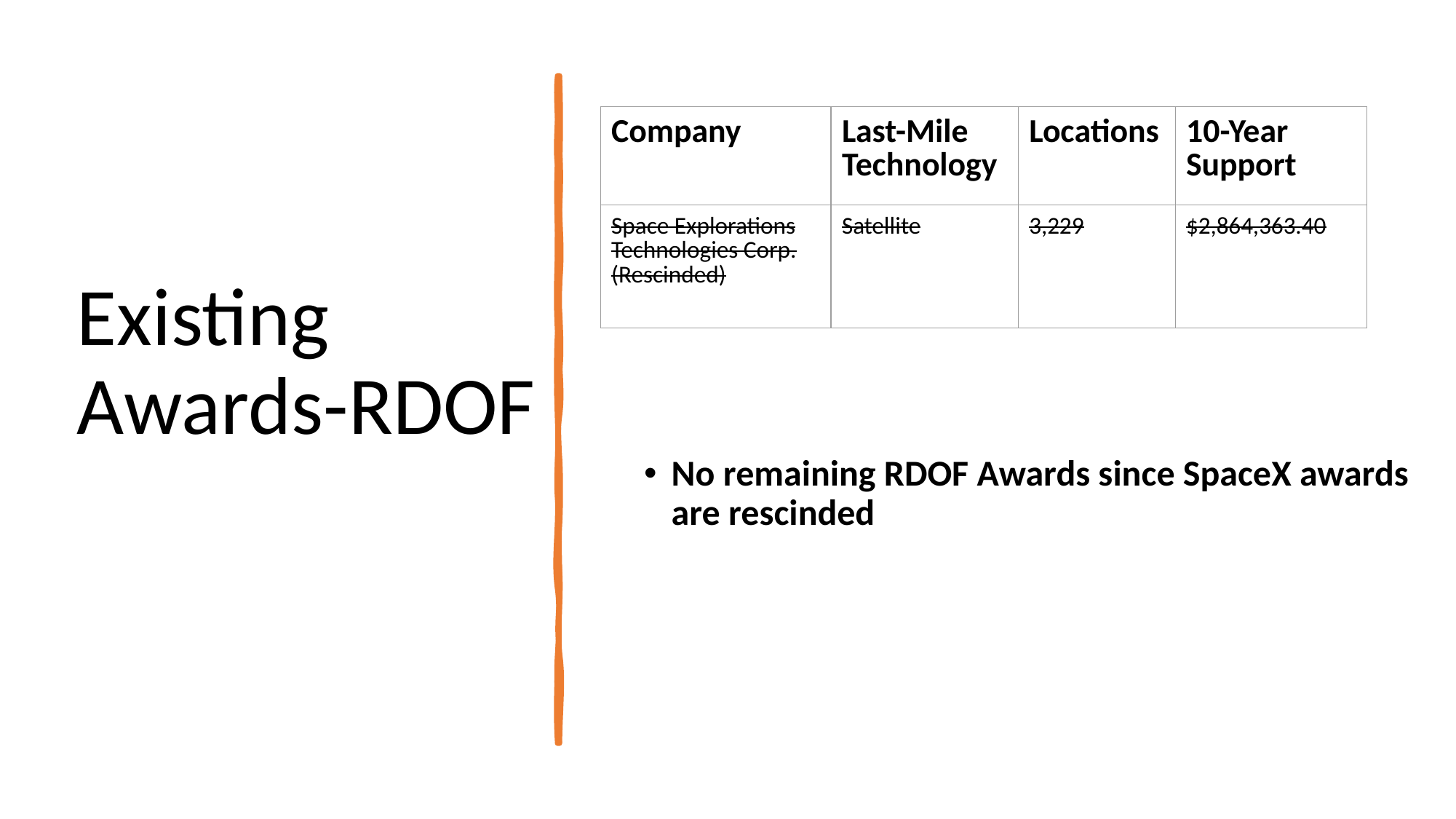

Existing Awards-RDOF
| Company | Last-Mile Technology | Locations | 10-Year Support |
| --- | --- | --- | --- |
| Space Explorations Technologies Corp. (Rescinded) | Satellite | 3,229 | $2,864,363.40 |
No remaining RDOF Awards since SpaceX awards are rescinded